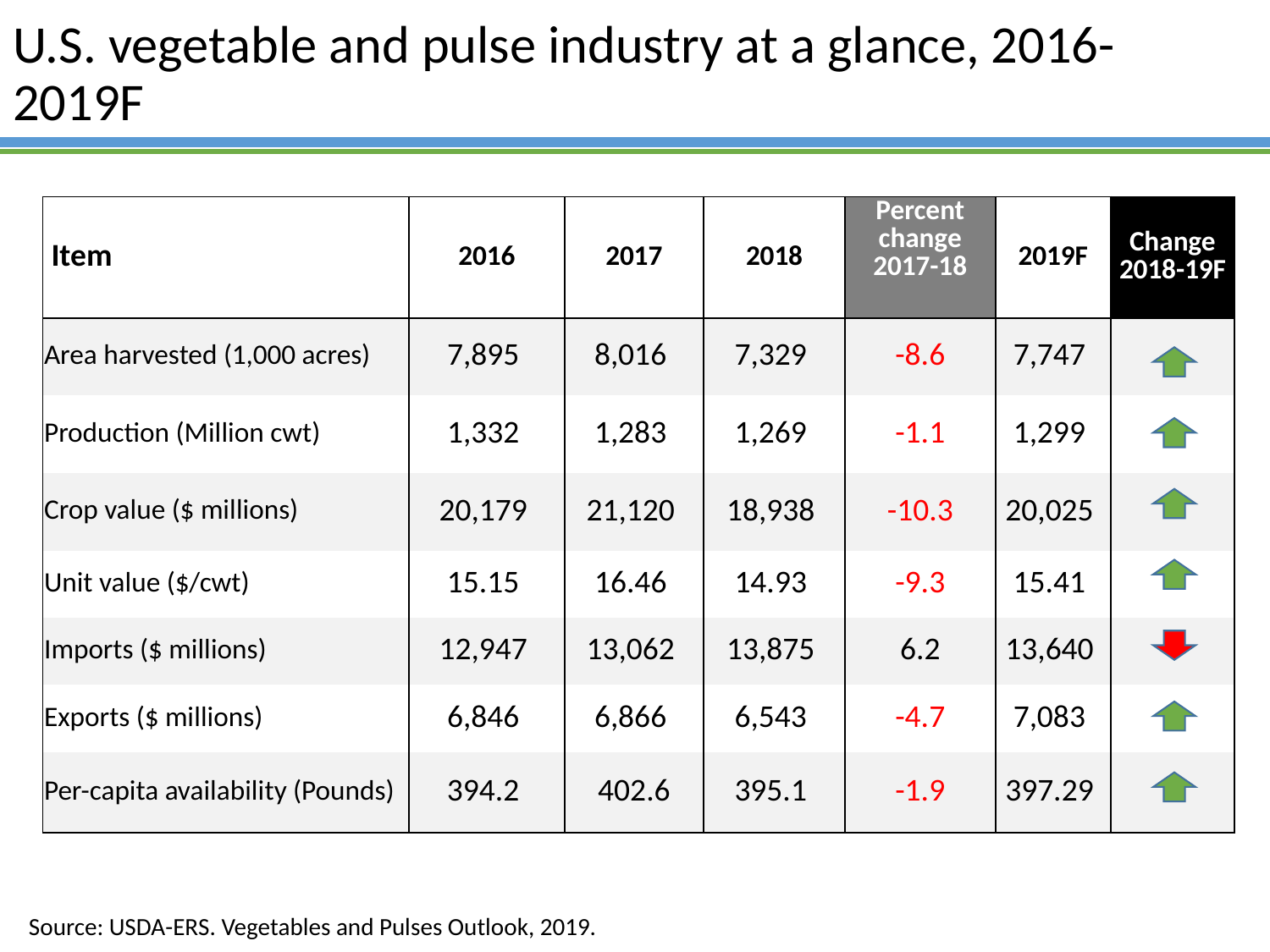

# U.S. vegetable and pulse industry at a glance, 2016-2019F
| Item | 2016 | 2017 | 2018 | Percent change 2017-18 | 2019F | Change 2018-19F |
| --- | --- | --- | --- | --- | --- | --- |
| Area harvested (1,000 acres) | 7,895 | 8,016 | 7,329 | -8.6 | 7,747 |  |
| Production (Million cwt) | 1,332 | 1,283 | 1,269 | -1.1 | 1,299 |  |
| Crop value ($ millions) | 20,179 | 21,120 | 18,938 | -10.3 | 20,025 |  |
| Unit value ($/cwt) | 15.15 | 16.46 | 14.93 | -9.3 | 15.41 |  |
| Imports ($ millions) | 12,947 | 13,062 | 13,875 | 6.2 | 13,640 |  |
| Exports ($ millions) | 6,846 | 6,866 | 6,543 | -4.7 | 7,083 |  |
| Per-capita availability (Pounds) | 394.2 | 402.6 | 395.1 | -1.9 | 397.29 |  |

Source: USDA-ERS. Vegetables and Pulses Outlook, 2019.